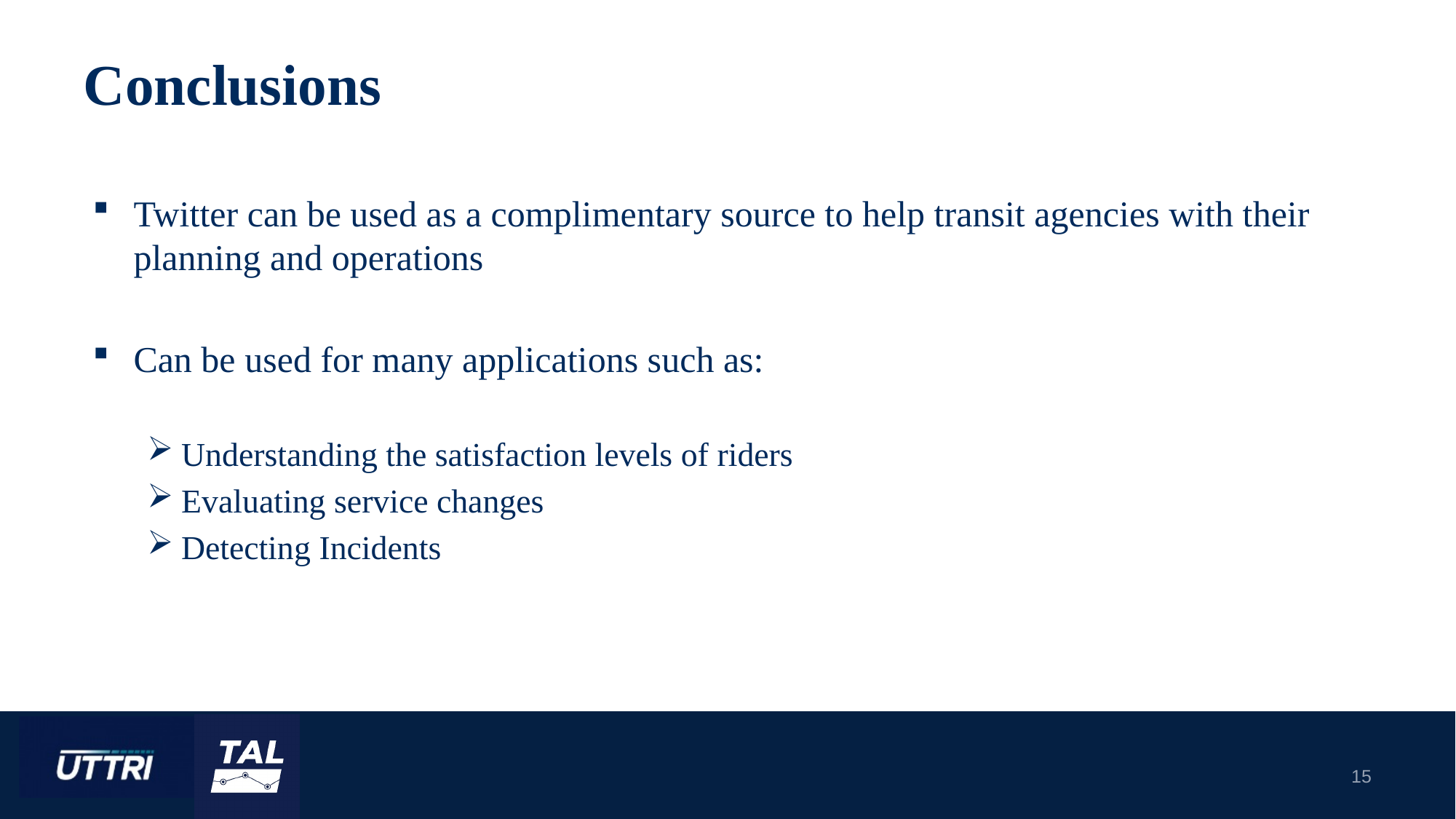

# Conclusions
Twitter can be used as a complimentary source to help transit agencies with their planning and operations

Can be used for many applications such as:

Understanding the satisfaction levels of riders
Evaluating service changes
Detecting Incidents

15